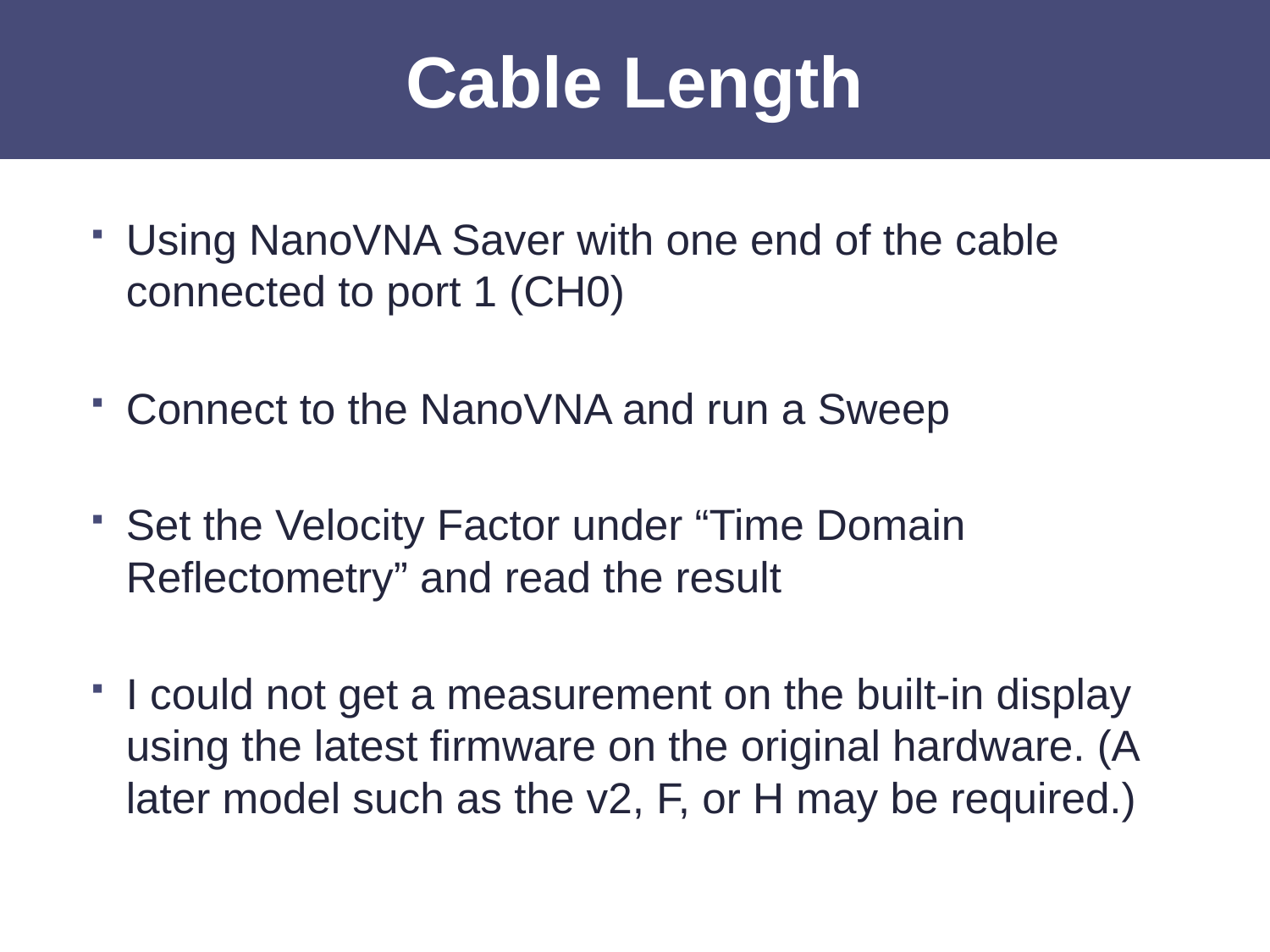

# Cable Length
Using NanoVNA Saver with one end of the cable connected to port 1 (CH0)

Connect to the NanoVNA and run a Sweep

Set the Velocity Factor under “Time Domain Reflectometry” and read the result

I could not get a measurement on the built-in display using the latest firmware on the original hardware. (A later model such as the v2, F, or H may be required.)